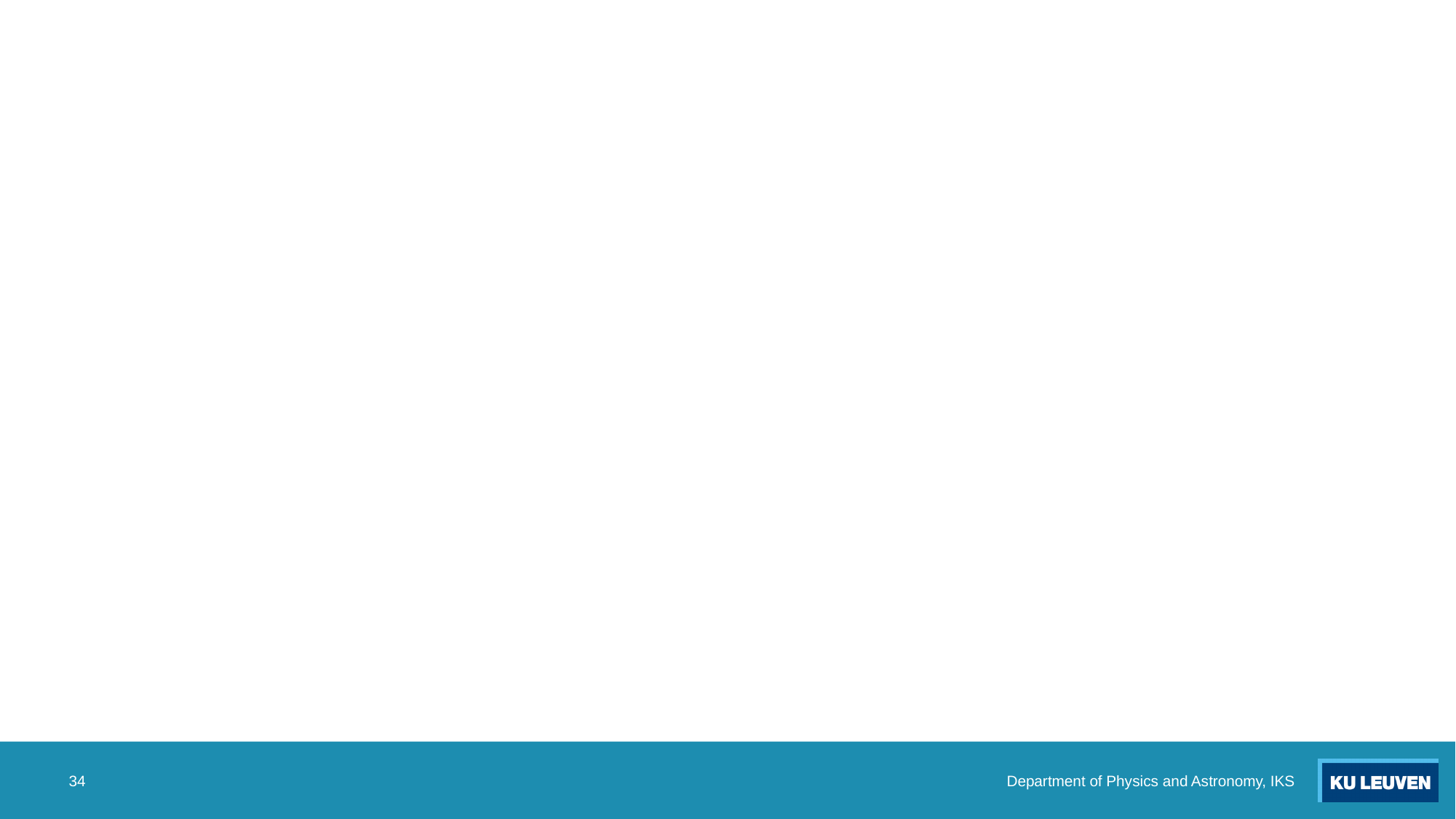

#

34
Department of Physics and Astronomy, IKS